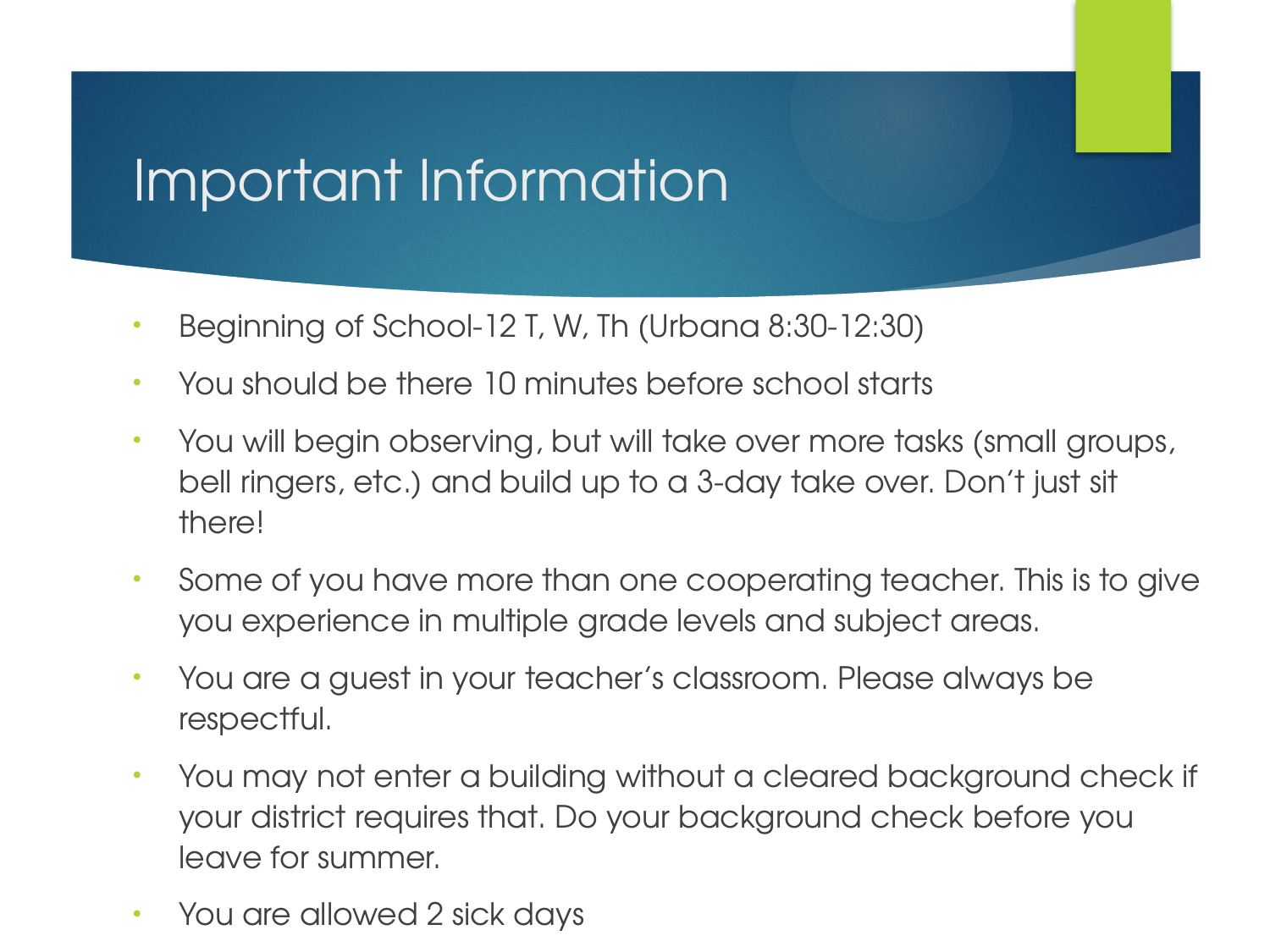

# Important Information
Beginning of School-12 T, W, Th (Urbana 8:30-12:30)
You should be there 10 minutes before school starts
You will begin observing, but will take over more tasks (small groups, bell ringers, etc.) and build up to a 3-day take over. Don’t just sit there!
Some of you have more than one cooperating teacher. This is to give you experience in multiple grade levels and subject areas.
You are a guest in your teacher’s classroom. Please always be respectful.
You may not enter a building without a cleared background check if your district requires that. Do your background check before you leave for summer.
You are allowed 2 sick days